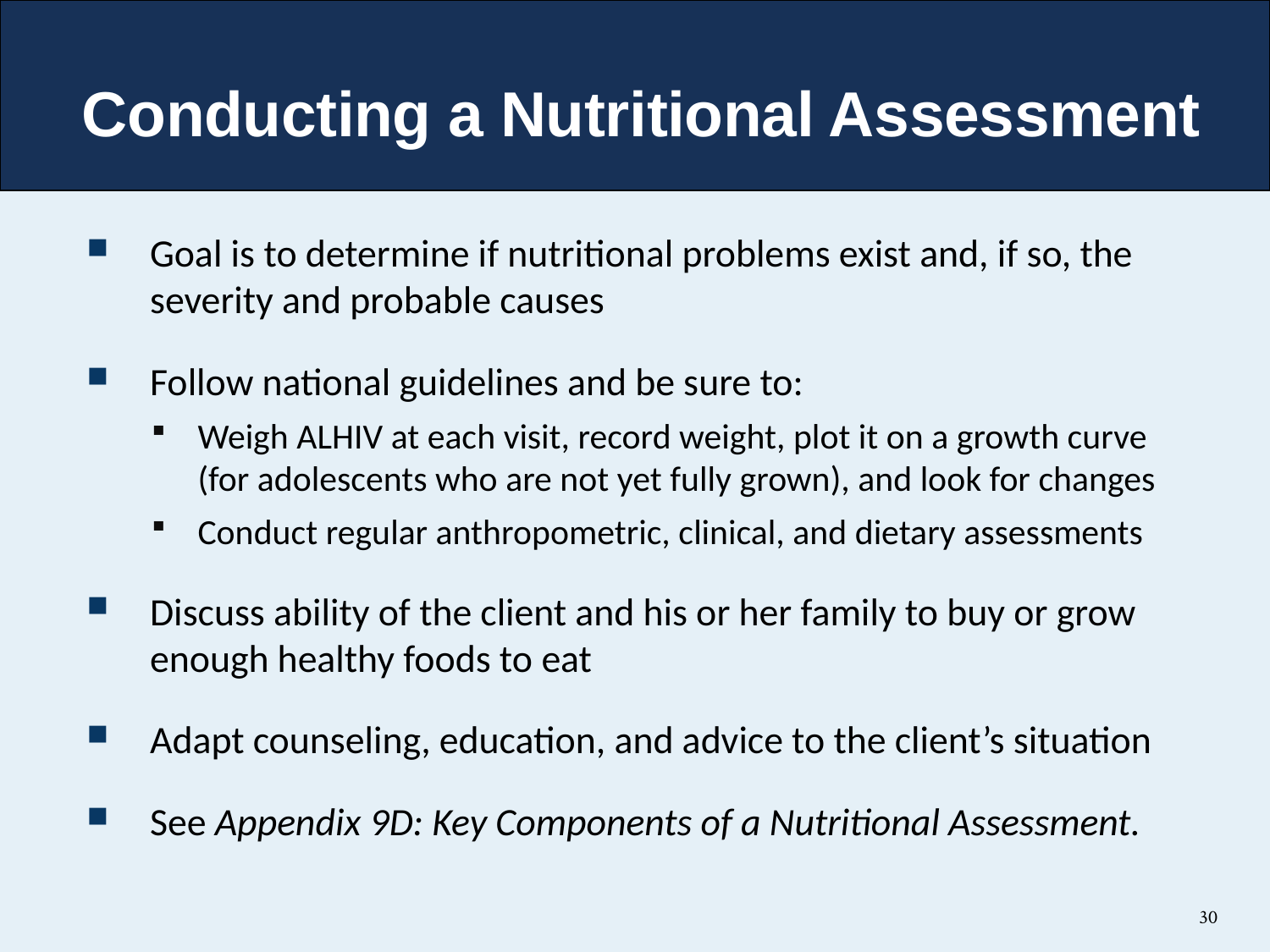

# Conducting a Nutritional Assessment
Goal is to determine if nutritional problems exist and, if so, the severity and probable causes
Follow national guidelines and be sure to:
Weigh ALHIV at each visit, record weight, plot it on a growth curve  (for adolescents who are not yet fully grown), and look for changes
Conduct regular anthropometric, clinical, and dietary assessments
Discuss ability of the client and his or her family to buy or grow enough healthy foods to eat
Adapt counseling, education, and advice to the client’s situation
See Appendix 9D: Key Components of a Nutritional Assessment.

30